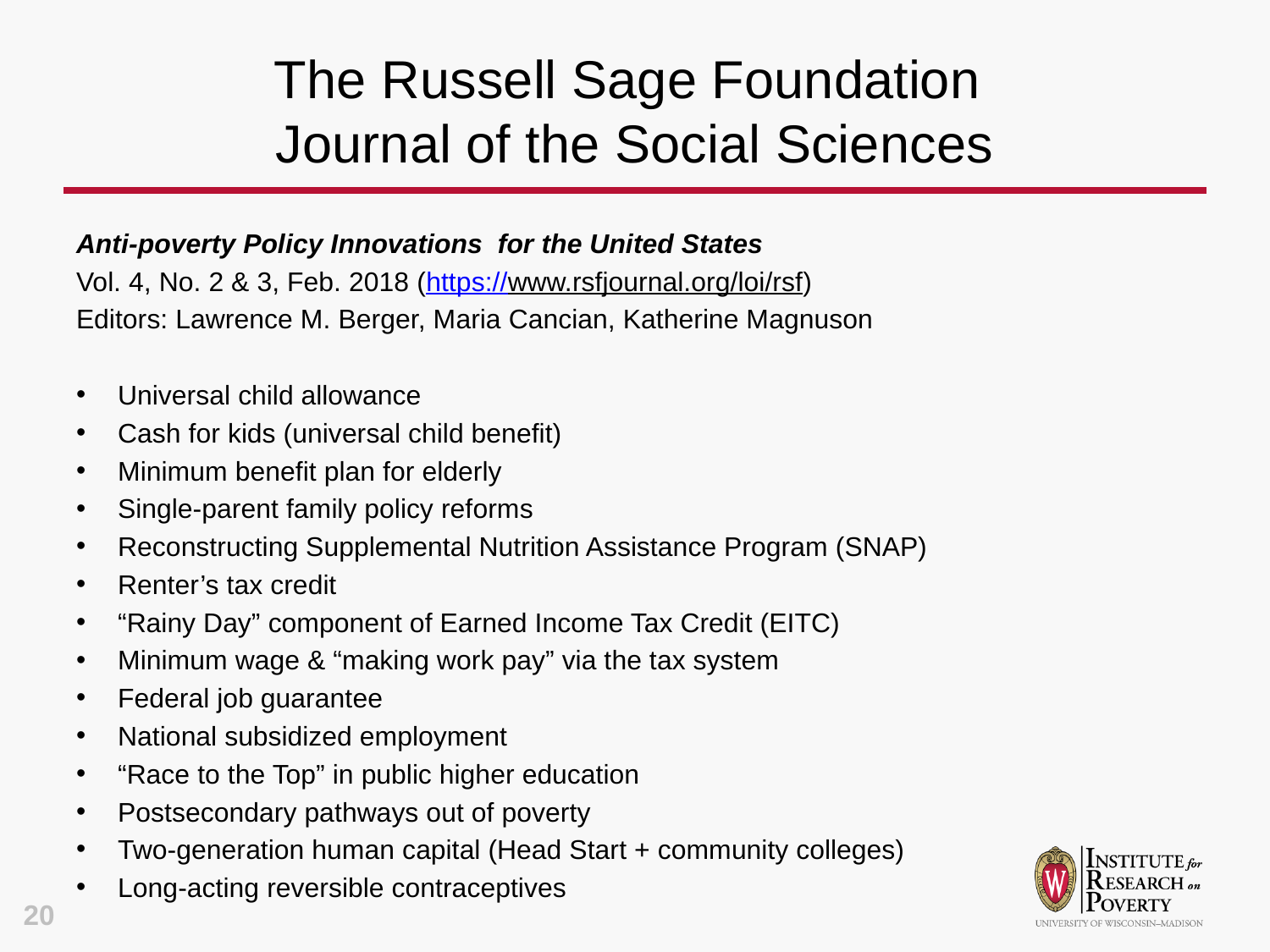

# The Russell Sage Foundation Journal of the Social Sciences
Anti-poverty Policy Innovations  for the United States
Vol. 4, No. 2 & 3, Feb. 2018 (https://www.rsfjournal.org/loi/rsf)
Editors: Lawrence M. Berger, Maria Cancian, Katherine Magnuson

Universal child allowance
Cash for kids (universal child benefit)
Minimum benefit plan for elderly
Single-parent family policy reforms
Reconstructing Supplemental Nutrition Assistance Program (SNAP)
Renter’s tax credit
“Rainy Day” component of Earned Income Tax Credit (EITC)
Minimum wage & “making work pay” via the tax system
Federal job guarantee
National subsidized employment
“Race to the Top” in public higher education
Postsecondary pathways out of poverty
Two-generation human capital (Head Start + community colleges)
Long-acting reversible contraceptives

20